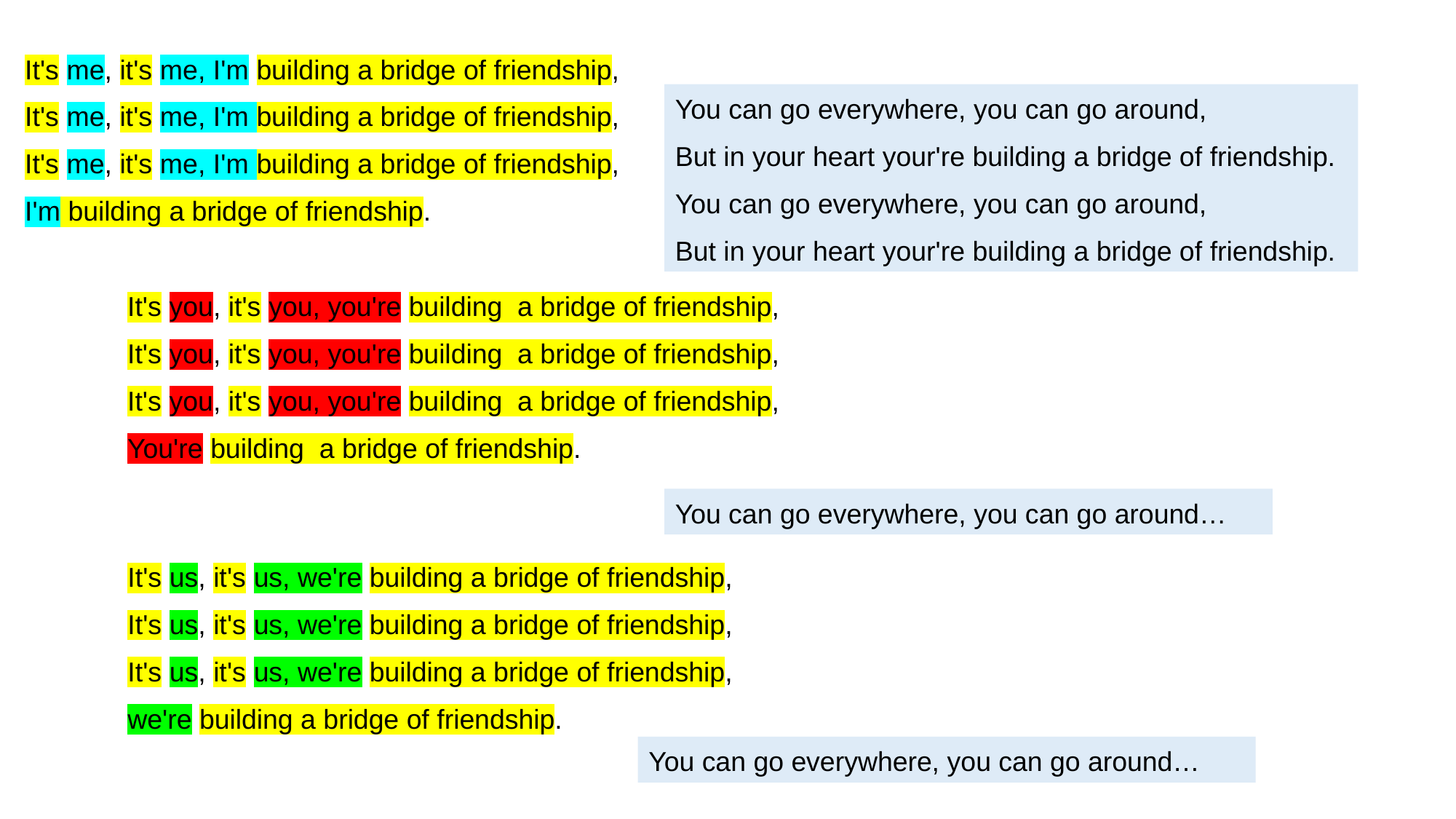

It's me, it's me, I'm building a bridge of friendship,
It's me, it's me, I'm building a bridge of friendship,
It's me, it's me, I'm building a bridge of friendship,
I'm building a bridge of friendship.
You can go everywhere, you can go around,
But in your heart your're building a bridge of friendship.
You can go everywhere, you can go around,
But in your heart your're building a bridge of friendship.
It's you, it's you, you're building  a bridge of friendship,
It's you, it's you, you're building  a bridge of friendship,
It's you, it's you, you're building  a bridge of friendship,
You're building  a bridge of friendship.
You can go everywhere, you can go around…
It's us, it's us, we're building a bridge of friendship,
It's us, it's us, we're building a bridge of friendship,
It's us, it's us, we're building a bridge of friendship,
we're building a bridge of friendship.
You can go everywhere, you can go around…